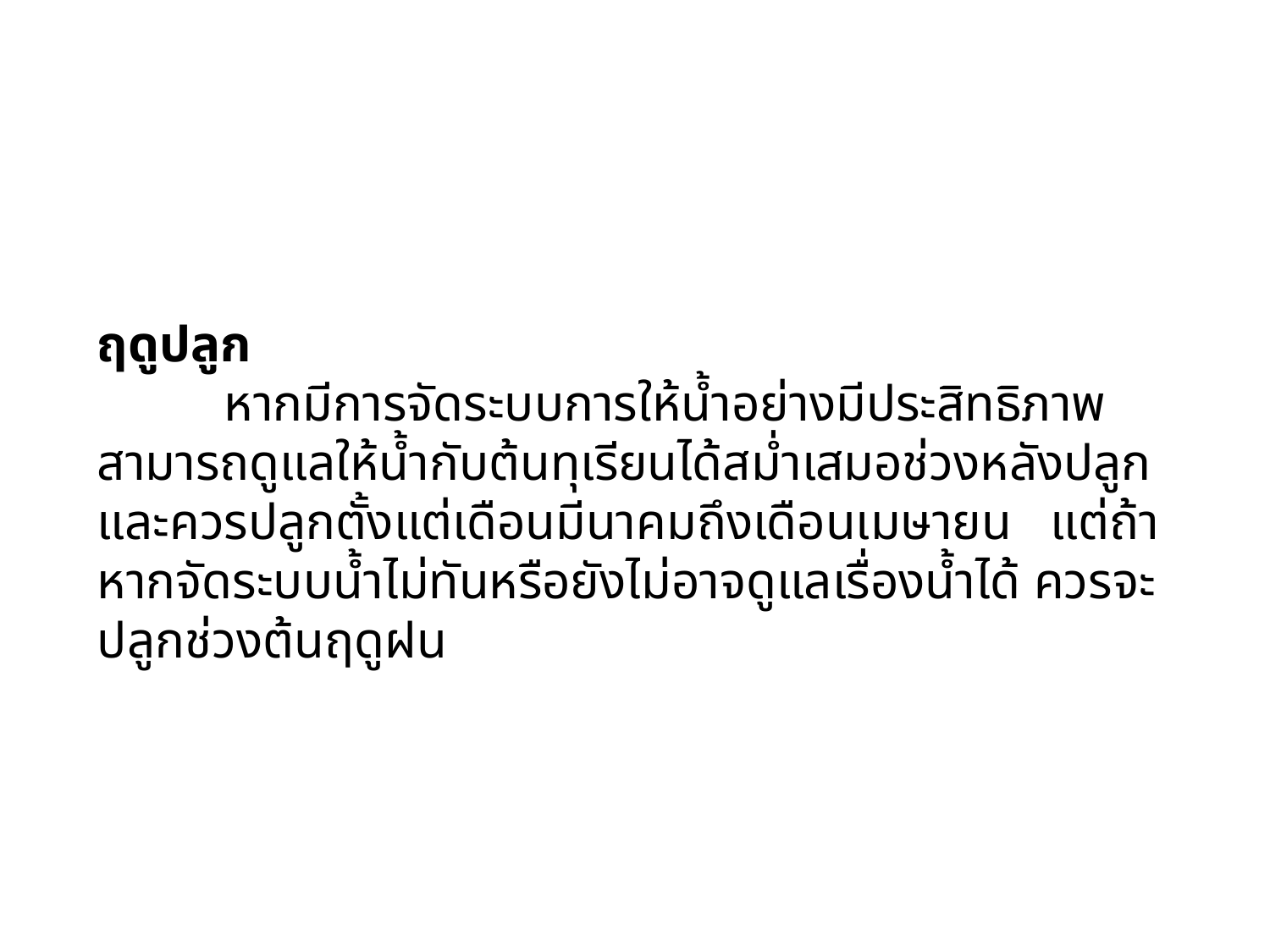

ฤดูปลูก
	หากมีการจัดระบบการให้น้ำอย่างมีประสิทธิภาพ สามารถดูแลให้น้ำกับต้นทุเรียนได้สม่ำเสมอช่วงหลังปลูก และควรปลูกตั้งแต่เดือนมีนาคมถึงเดือนเมษายน   แต่ถ้าหากจัดระบบน้ำไม่ทันหรือยังไม่อาจดูแลเรื่องน้ำได้ ควรจะปลูกช่วงต้นฤดูฝน